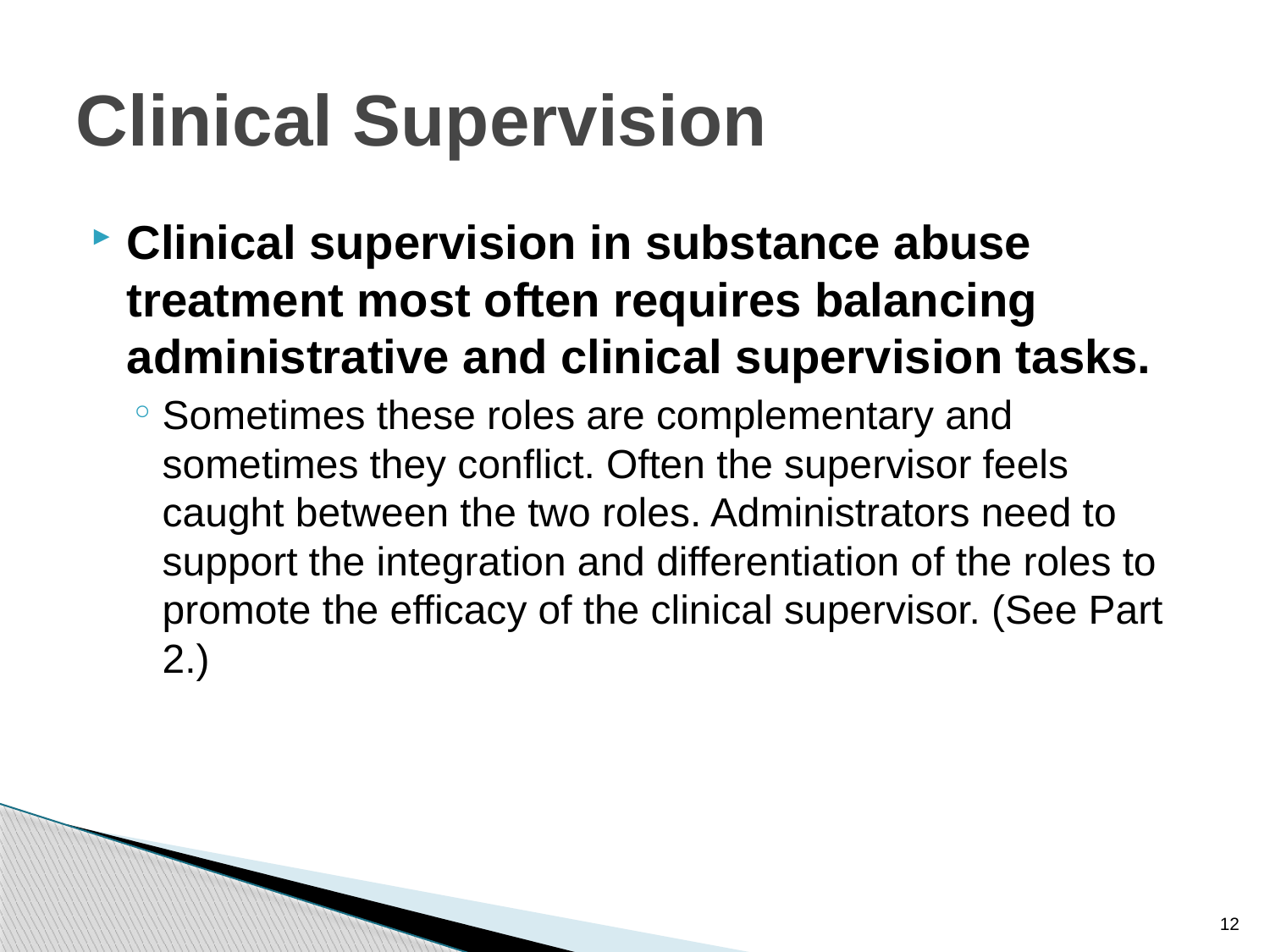

# Clinical Supervision
Clinical supervision in substance abuse treatment most often requires balancing administrative and clinical supervision tasks.
Sometimes these roles are complementary and sometimes they conflict. Often the supervisor feels caught between the two roles. Administrators need to support the integration and differentiation of the roles to promote the efficacy of the clinical supervisor. (See Part 2.)

12